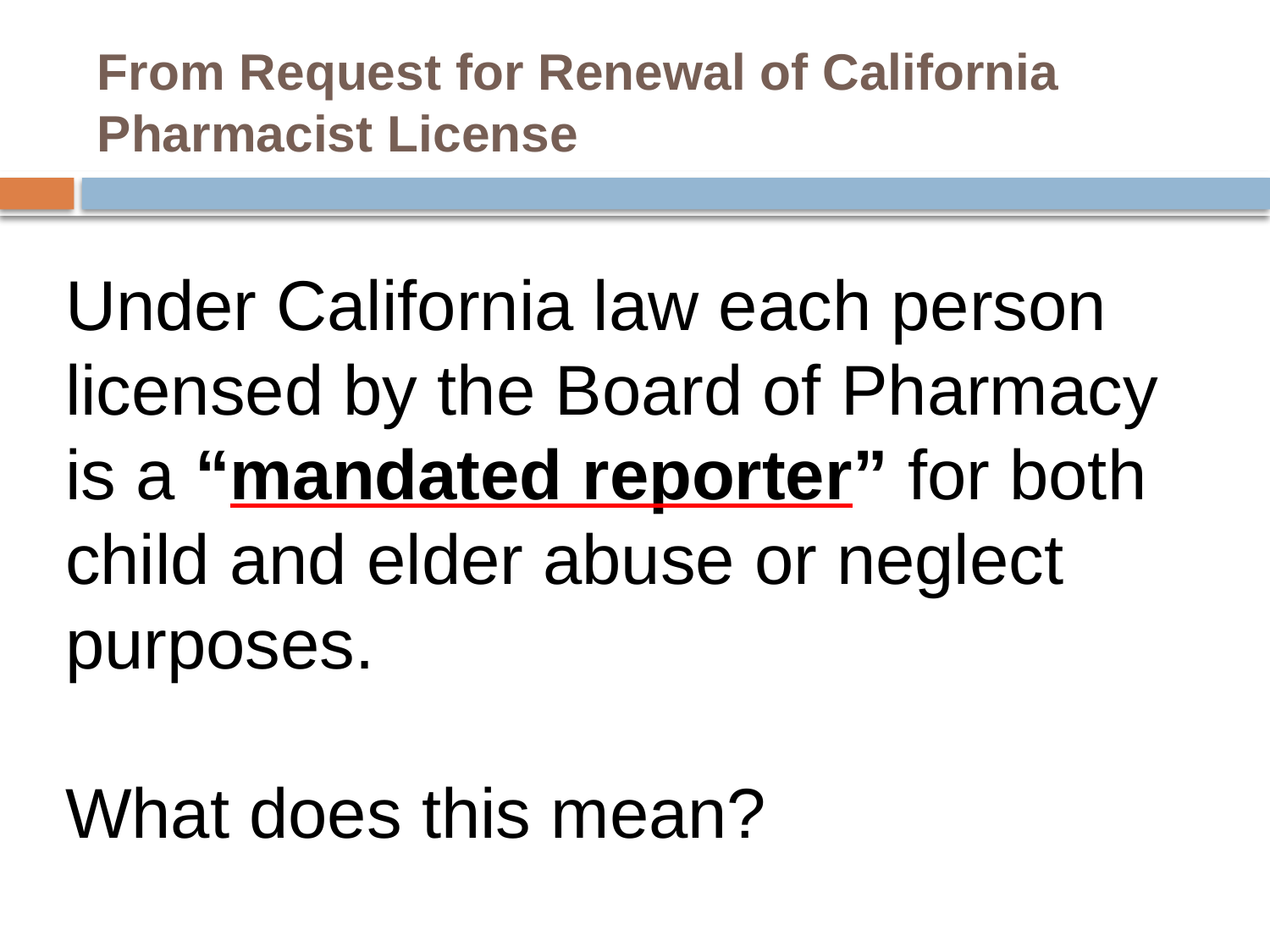

# From Request for Renewal of California Pharmacist License
Under California law each person licensed by the Board of Pharmacy is a “mandated reporter” for both child and elder abuse or neglect purposes.

What does this mean?